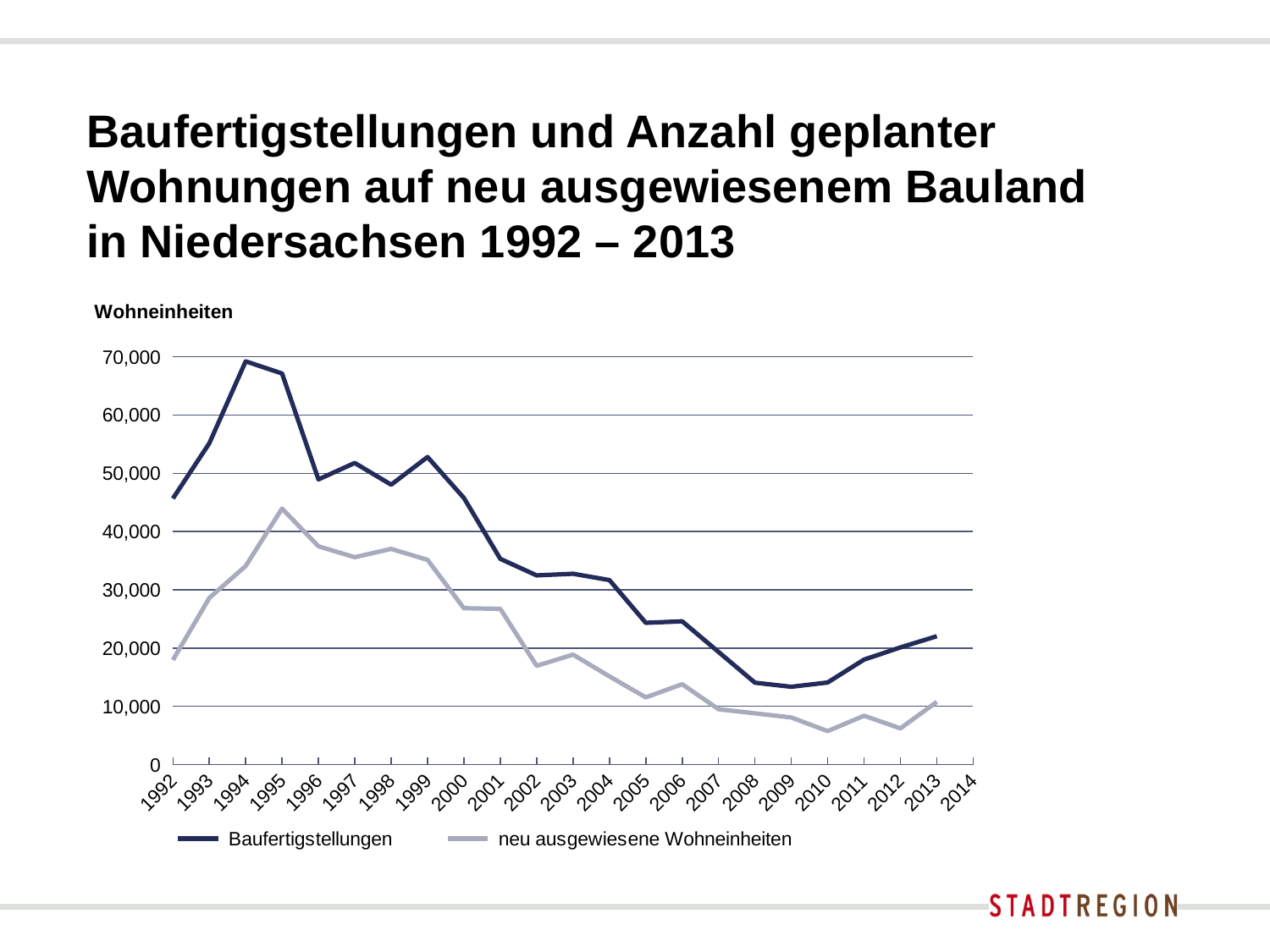

# Baufertigstellungen und Anzahl geplanter Wohnungen auf neu ausgewiesenem Bauland in Niedersachsen 1992 – 2013

### Chart

| Category |  Baufertigstellungen |  neu ausgewiesene Wohneinheiten |
|---|---|---|
| 1992 | 45686.0 | 17966.0 |
| 1993 | 55151.0 | 28597.0 |
| 1994 | 69213.0 | 34089.5 |
| 1995 | 67125.0 | 43941.5 |
| 1996 | 48950.0 | 37473.0 |
| 1997 | 51772.0 | 35601.0 |
| 1998 | 48044.0 | 37022.0 |
| 1999 | 52796.0 | 35145.0 |
| 2000 | 45774.0 | 26834.0 |
| 2001 | 35318.0 | 26732.0 |
| 2002 | 32483.0 | 16954.3 |
| 2003 | 32765.0 | 18878.7 |
| 2004 | 31676.0 | 15142.0 |
| 2005 | 24330.0 | 11535.5 |
| 2006 | 24588.0 | 13798.0 |
| 2007 | 19337.0 | 9506.0 |
| 2008 | 14061.0 | 8802.0 |
| 2009 | 13355.0 | 8091.5 |
| 2010 | 14093.0 | 5752.0 |
| 2011 | 18020.0 | 8389.0 |
| 2012 | 20110.0 | 6222.0 |
| 2013 | 22035.0 | 10768.0 |
| 2014 | None | None |